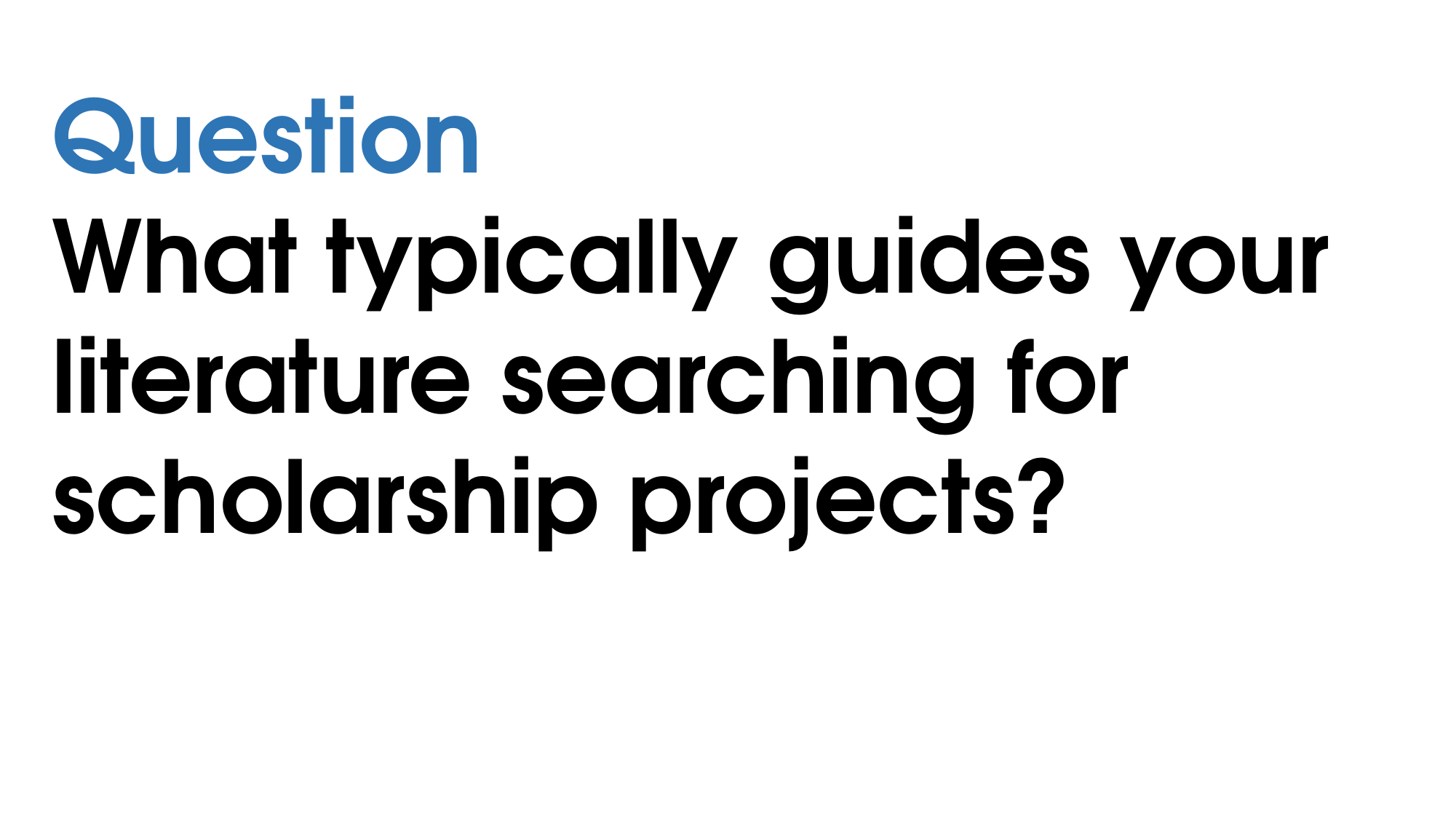

Question
What typically guides your literature searching for scholarship projects?